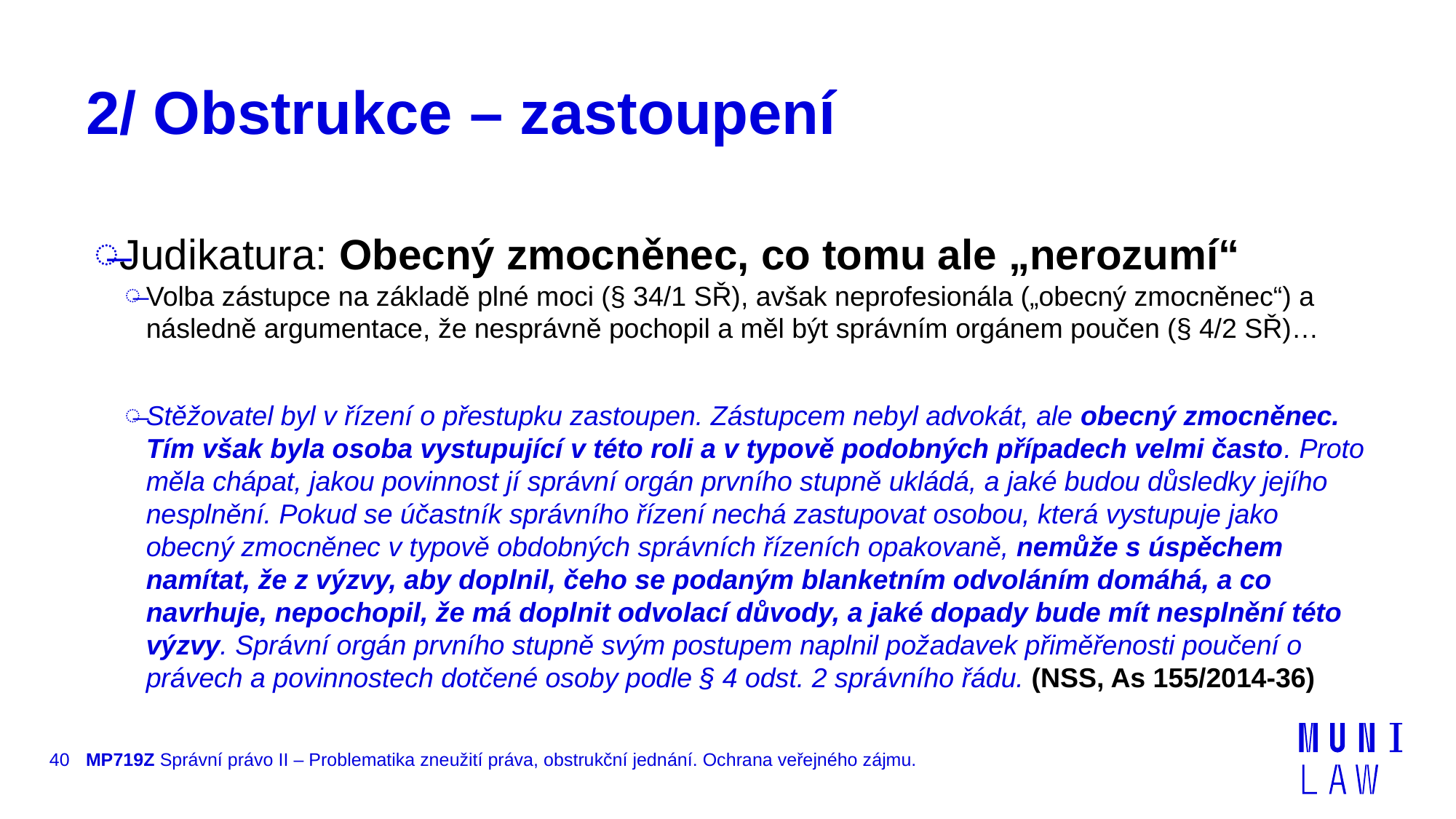

# 2/ Obstrukce – zastoupení
Judikatura: Obecný zmocněnec, co tomu ale „nerozumí“
Volba zástupce na základě plné moci (§ 34/1 SŘ), avšak neprofesionála („obecný zmocněnec“) a následně argumentace, že nesprávně pochopil a měl být správním orgánem poučen (§ 4/2 SŘ)…

Stěžovatel byl v řízení o přestupku zastoupen. Zástupcem nebyl advokát, ale obecný zmocněnec. Tím však byla osoba vystupující v této roli a v typově podobných případech velmi často. Proto měla chápat, jakou povinnost jí správní orgán prvního stupně ukládá, a jaké budou důsledky jejího nesplnění. Pokud se účastník správního řízení nechá zastupovat osobou, která vystupuje jako obecný zmocněnec v typově obdobných správních řízeních opakovaně, nemůže s úspěchem namítat, že z výzvy, aby doplnil, čeho se podaným blanketním odvoláním domáhá, a co navrhuje, nepochopil, že má doplnit odvolací důvody, a jaké dopady bude mít nesplnění této výzvy. Správní orgán prvního stupně svým postupem naplnil požadavek přiměřenosti poučení o právech a povinnostech dotčené osoby podle § 4 odst. 2 správního řádu. (NSS, As 155/2014-36)
40
MP719Z Správní právo II – Problematika zneužití práva, obstrukční jednání. Ochrana veřejného zájmu.